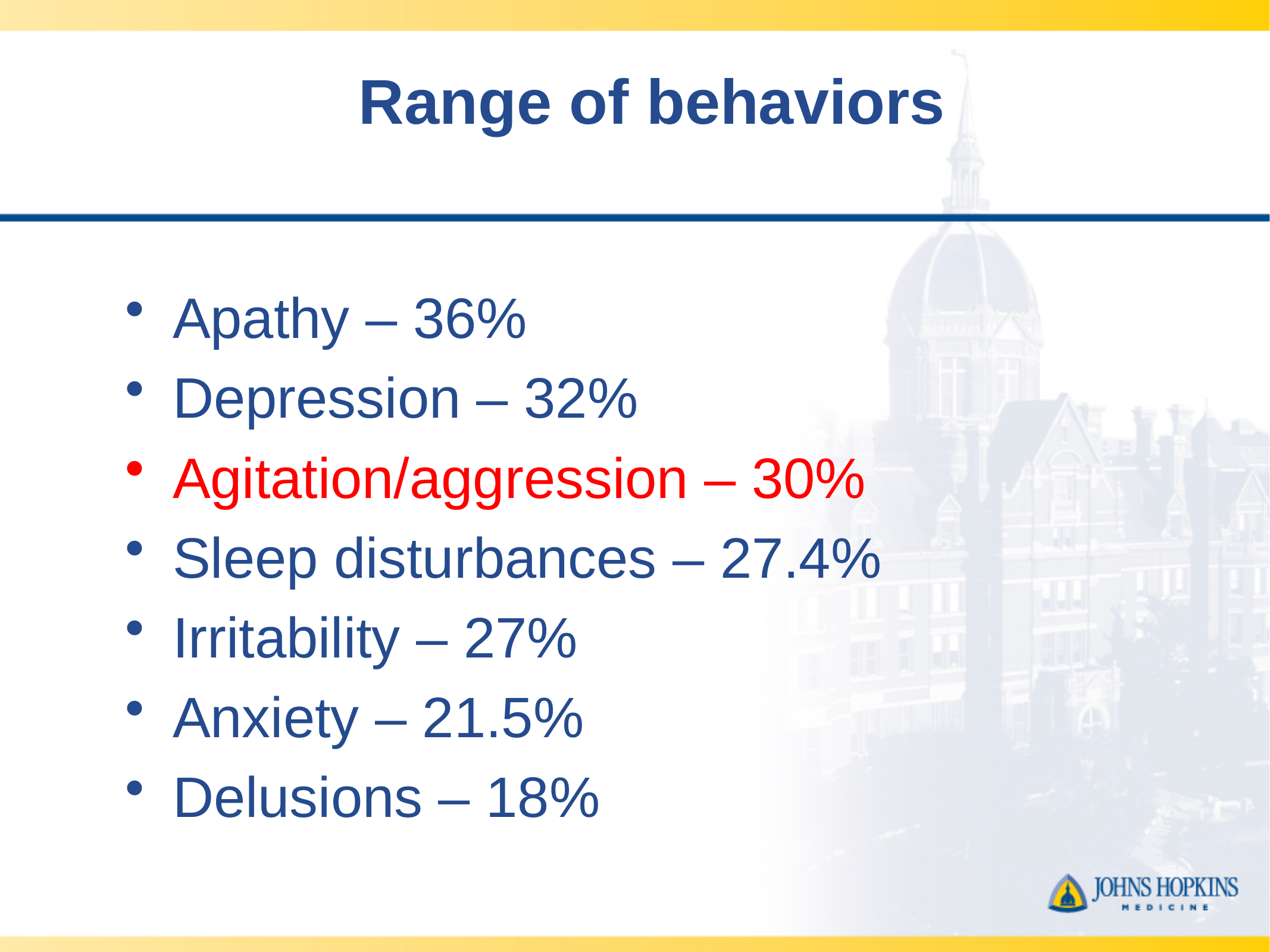

# Range of behaviors
Apathy – 36%
Depression – 32%
Agitation/aggression – 30%
Sleep disturbances – 27.4%
Irritability – 27%
Anxiety – 21.5%
Delusions – 18%